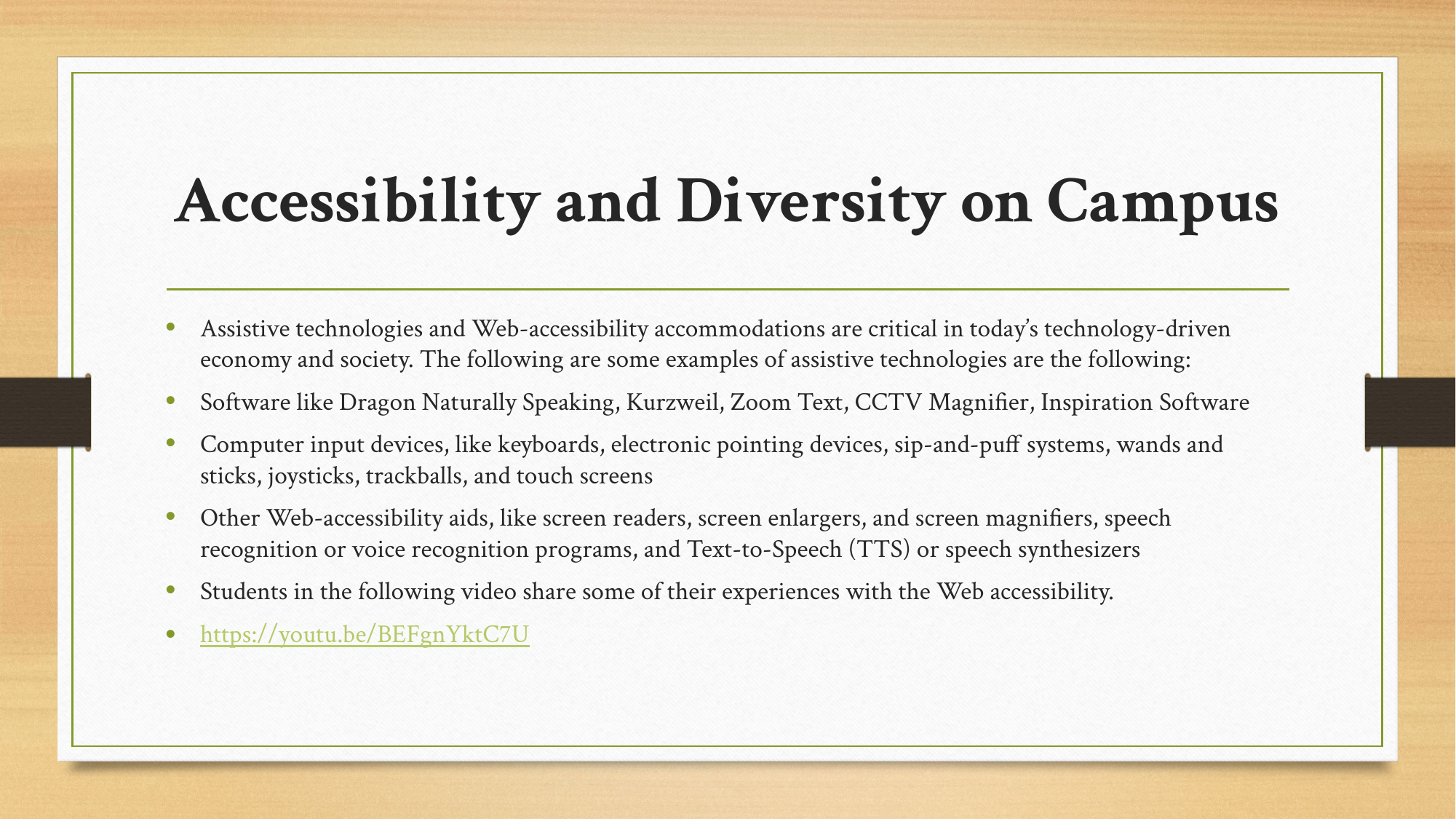

# Accessibility and Diversity on Campus
Assistive technologies and Web-accessibility accommodations are critical in today’s technology-driven economy and society. The following are some examples of assistive technologies are the following:
Software like Dragon Naturally Speaking, Kurzweil, Zoom Text, CCTV Magnifier, Inspiration Software
Computer input devices, like keyboards, electronic pointing devices, sip-and-puff systems, wands and sticks, joysticks, trackballs, and touch screens
Other Web-accessibility aids, like screen readers, screen enlargers, and screen magnifiers, speech recognition or voice recognition programs, and Text-to-Speech (TTS) or speech synthesizers
Students in the following video share some of their experiences with the Web accessibility.
https://youtu.be/BEFgnYktC7U